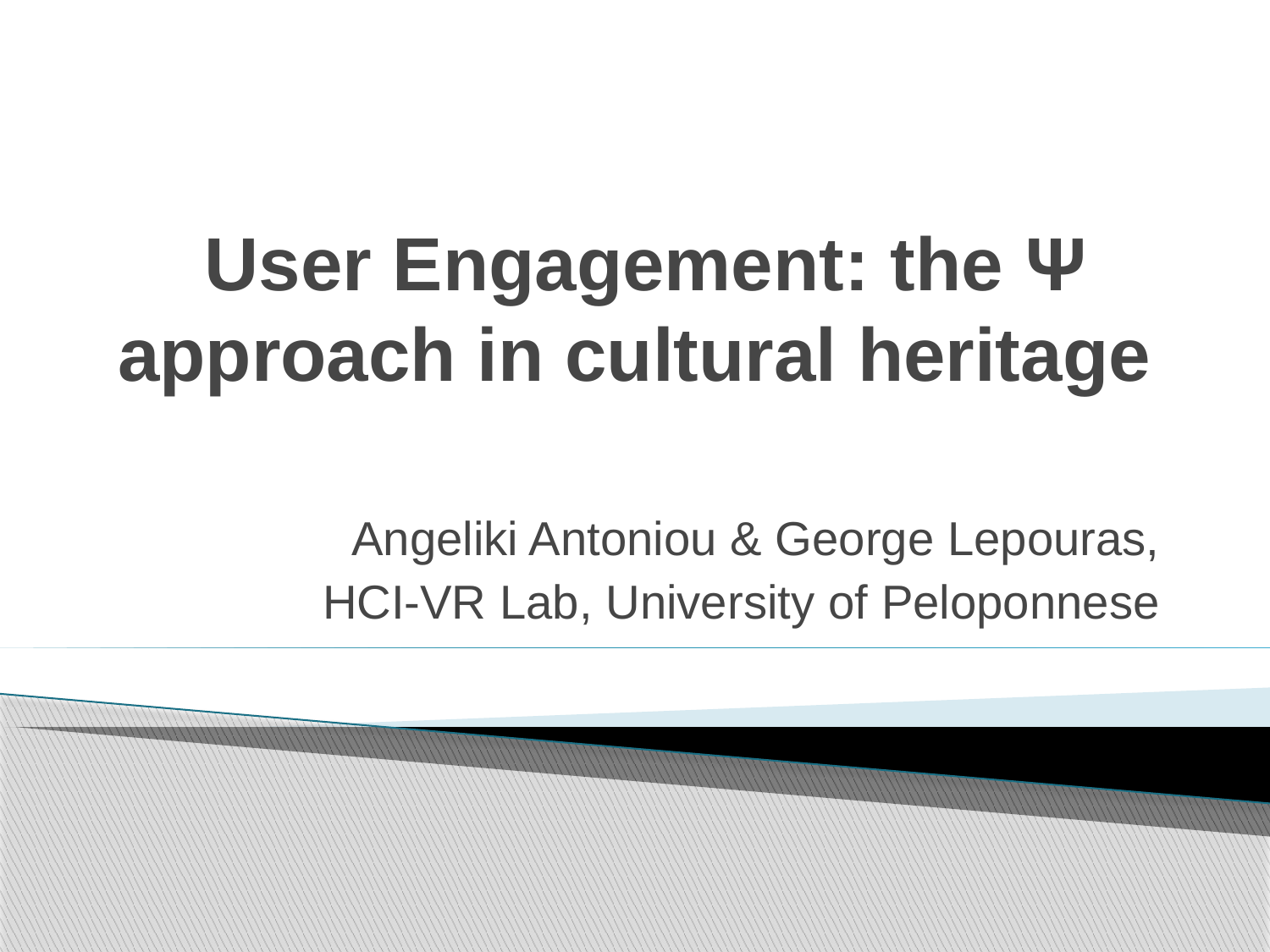

# User Engagement: the Ψ approach in cultural heritage
Angeliki Antoniou & George Lepouras,
HCI-VR Lab, University of Peloponnese